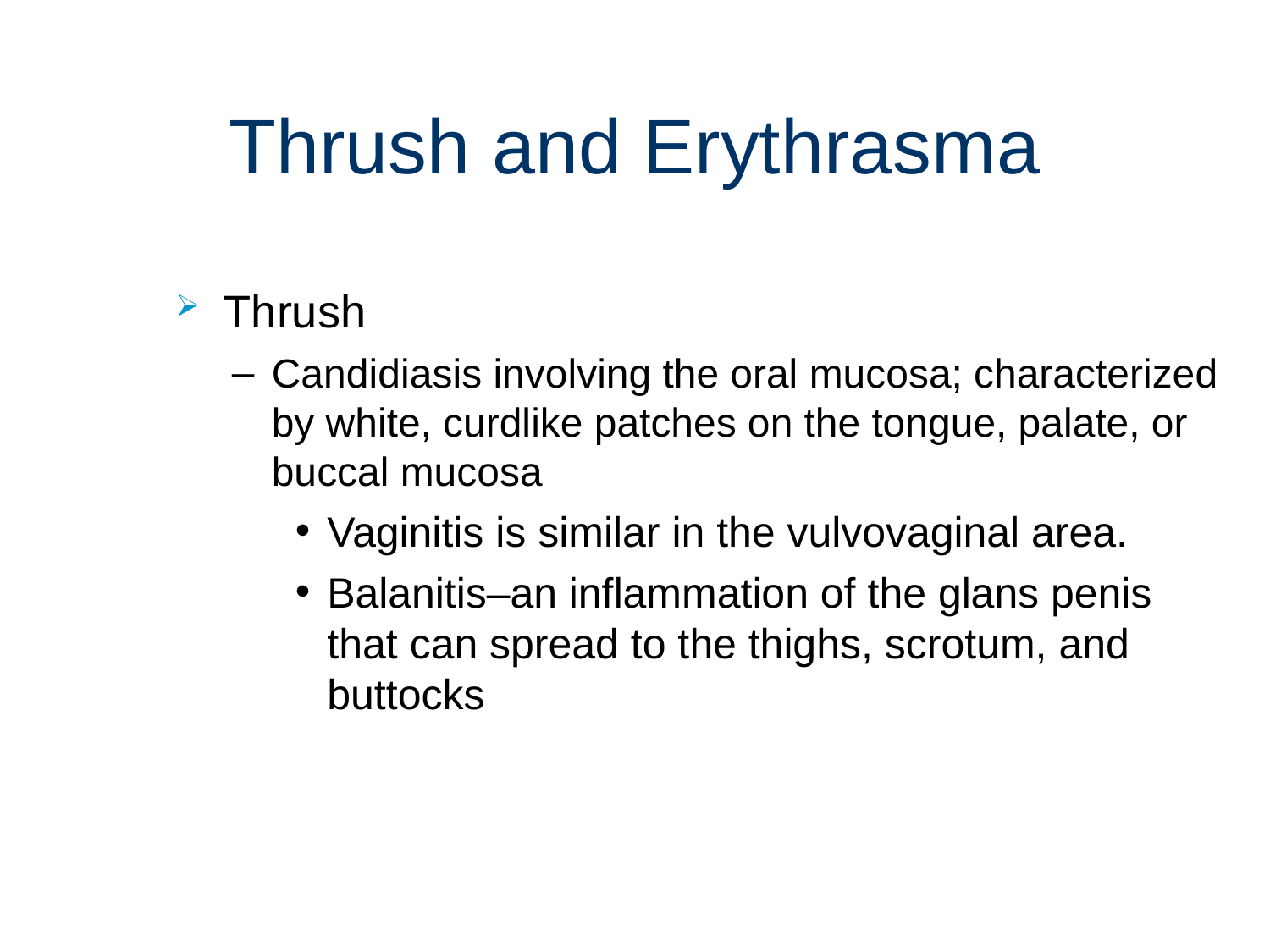

# Thrush and Erythrasma
Thrush
Candidiasis involving the oral mucosa; characterized by white, curdlike patches on the tongue, palate, or buccal mucosa
Vaginitis is similar in the vulvovaginal area.
Balanitis–an inflammation of the glans penis that can spread to the thighs, scrotum, and buttocks